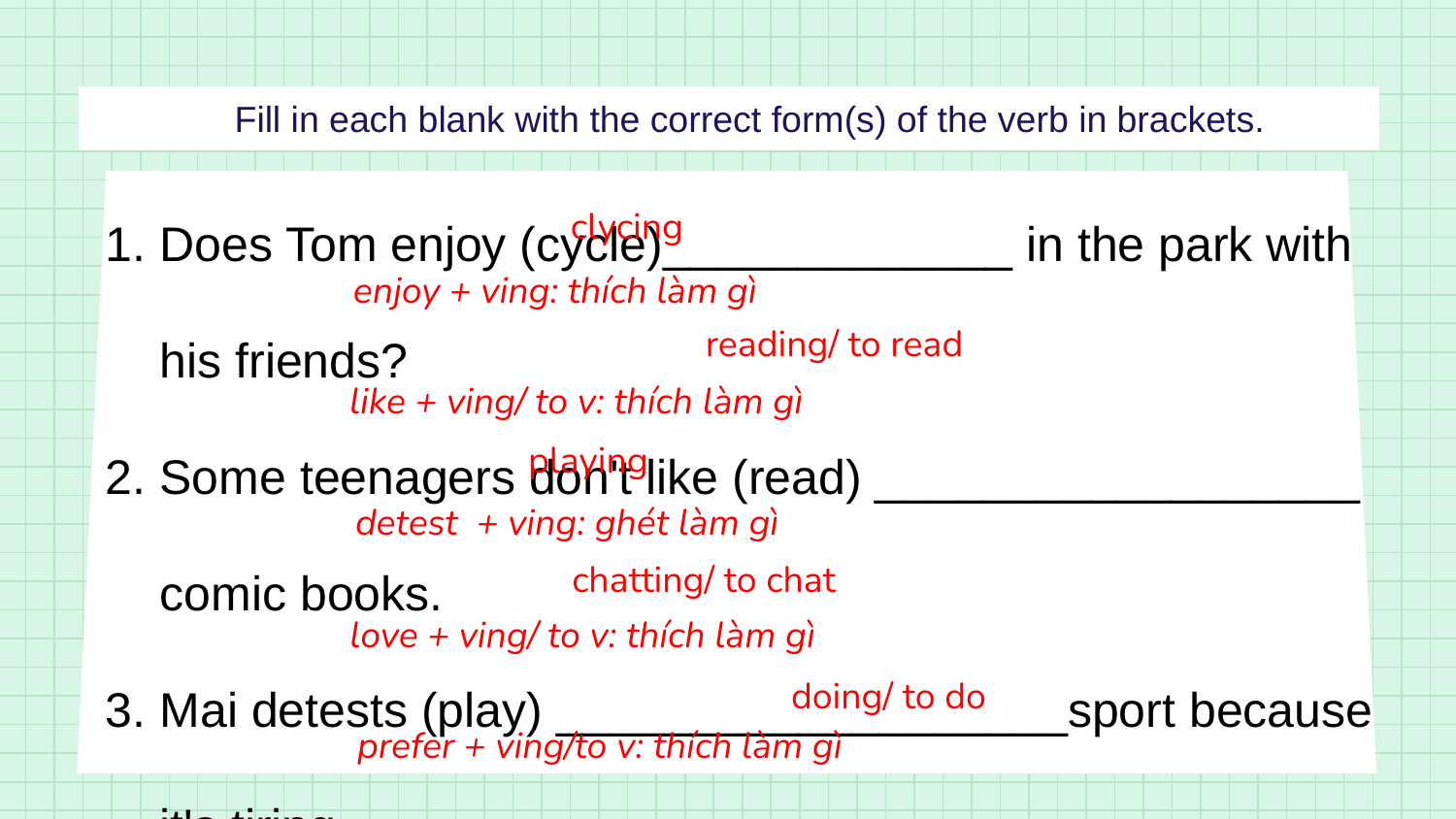

# Fill in each blank with the correct form(s) of the verb in brackets.
Does Tom enjoy (cycle)_____________ in the park with his friends?
Some teenagers don't like (read) __________________ comic books.
Mai detests (play) ___________________sport because it's tiring.
Trang and Ann love (chat) _______________ with each other in their free time.
What do Nam and Mark prefer (do) ___________________at the weekend?
clycing
enjoy + ving: thích làm gì
reading/ to read
like + ving/ to v: thích làm gì
playing
detest  + ving: ghét làm gì
chatting/ to chat
love + ving/ to v: thích làm gì
doing/ to do
prefer + ving/to v: thích làm gì